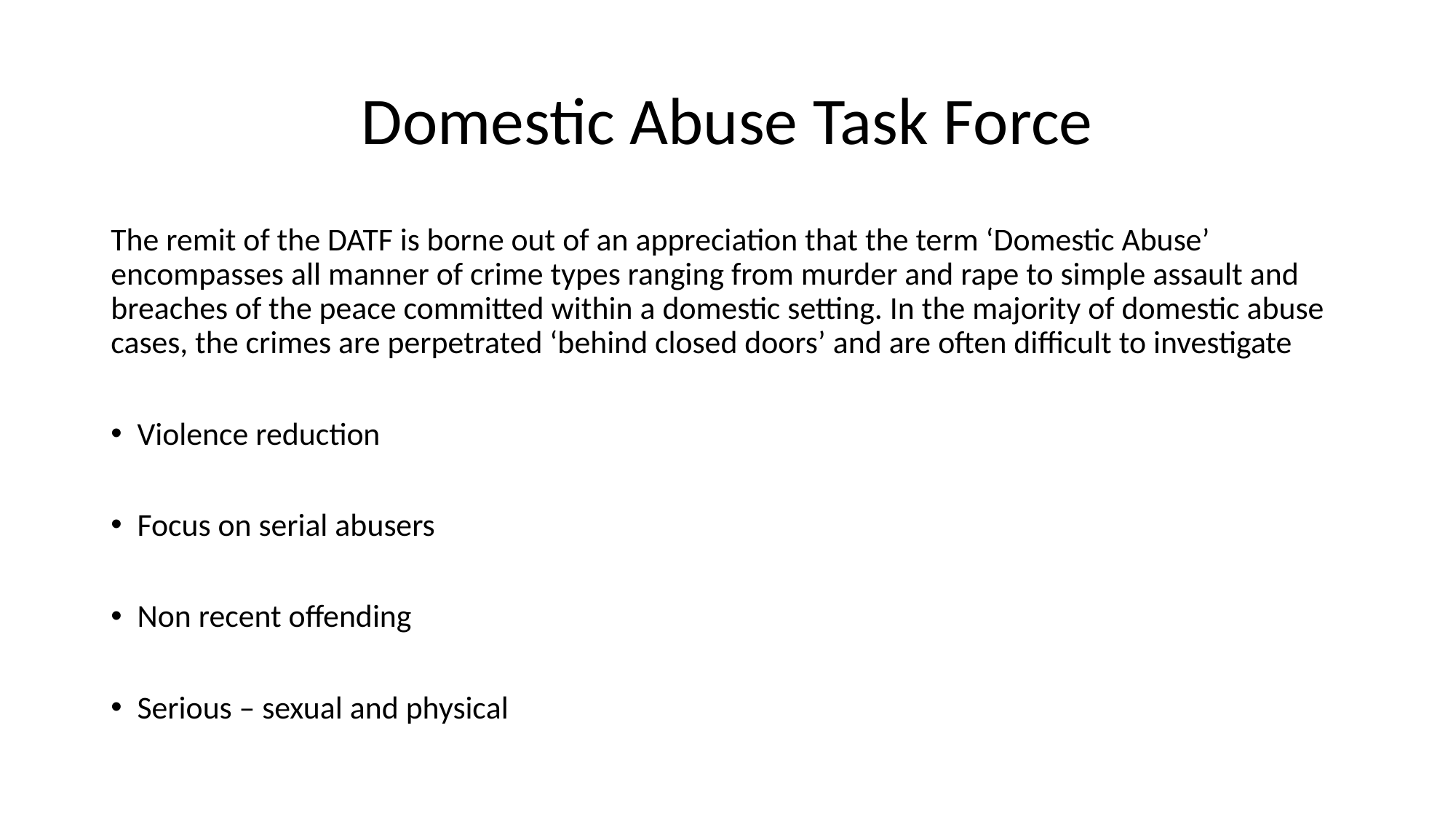

# Domestic Abuse Task Force
The remit of the DATF is borne out of an appreciation that the term ‘Domestic Abuse’ encompasses all manner of crime types ranging from murder and rape to simple assault and breaches of the peace committed within a domestic setting. In the majority of domestic abuse cases, the crimes are perpetrated ‘behind closed doors’ and are often difficult to investigate

Violence reduction

Focus on serial abusers

Non recent offending

Serious – sexual and physical